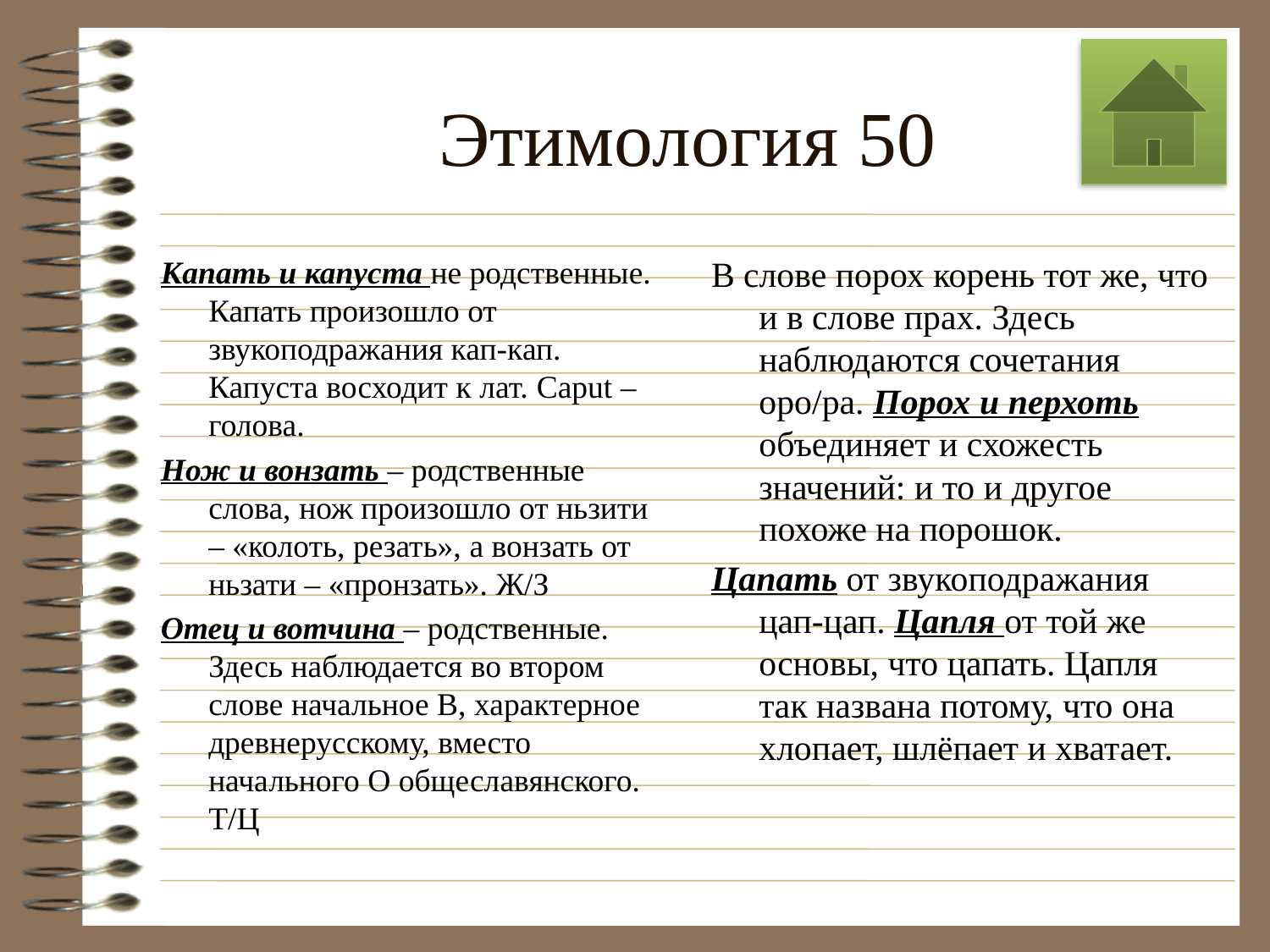

# Этимология 50
Капать и капуста не родственные. Капать произошло от звукоподражания кап-кап. Капуста восходит к лат. Caput – голова.
Нож и вонзать – родственные слова, нож произошло от ньзити – «колоть, резать», а вонзать от ньзати – «пронзать». Ж/З
Отец и вотчина – родственные. Здесь наблюдается во втором слове начальное В, характерное древнерусскому, вместо начального О общеславянского. Т/Ц
В слове порох корень тот же, что и в слове прах. Здесь наблюдаются сочетания оро/ра. Порох и перхоть объединяет и схожесть значений: и то и другое похоже на порошок.
Цапать от звукоподражания цап-цап. Цапля от той же основы, что цапать. Цапля так названа потому, что она хлопает, шлёпает и хватает.